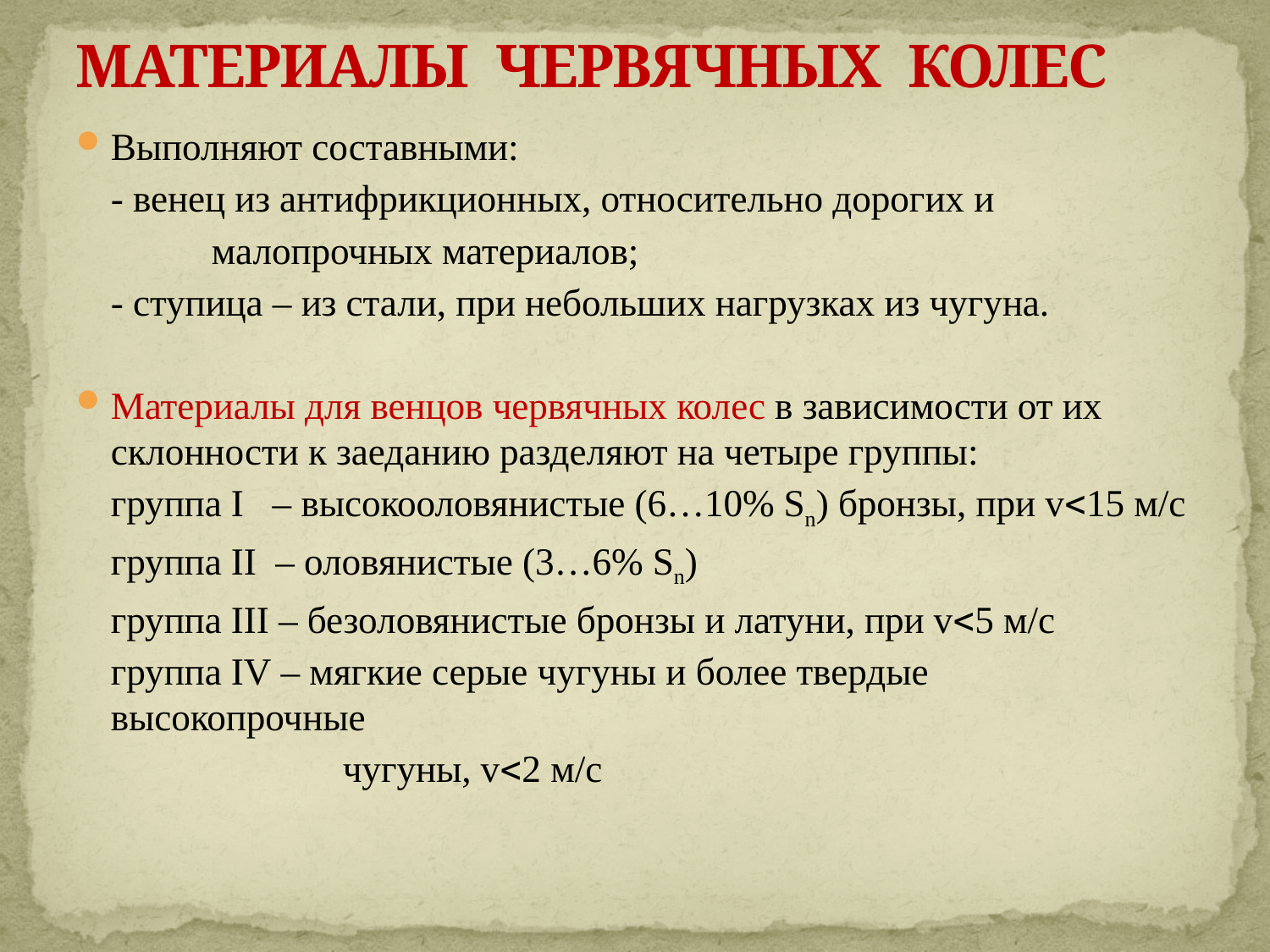

# МАТЕРИАЛЫ  ЧЕРВЯЧНЫХ  КОЛЕС
Выполняют составными:
		- венец из антифрикционных, относительно дорогих и
       	   малопрочных материалов;
		- ступица – из стали, при небольших нагрузках из чугуна.

Материалы для венцов червячных колес в зависимости от их склонности к заеданию разделяют на четыре группы:
	группа I   – высокооловянистые (6…10% Sn) бронзы, при v<15 м/c
	группа II  – оловянистые (3…6% Sn)
	группа III – безоловянистые бронзы и латуни, при v<5 м/c
	группа IV – мягкие серые чугуны и более твердые  высокопрочные
                            чугуны, v<2 м/c